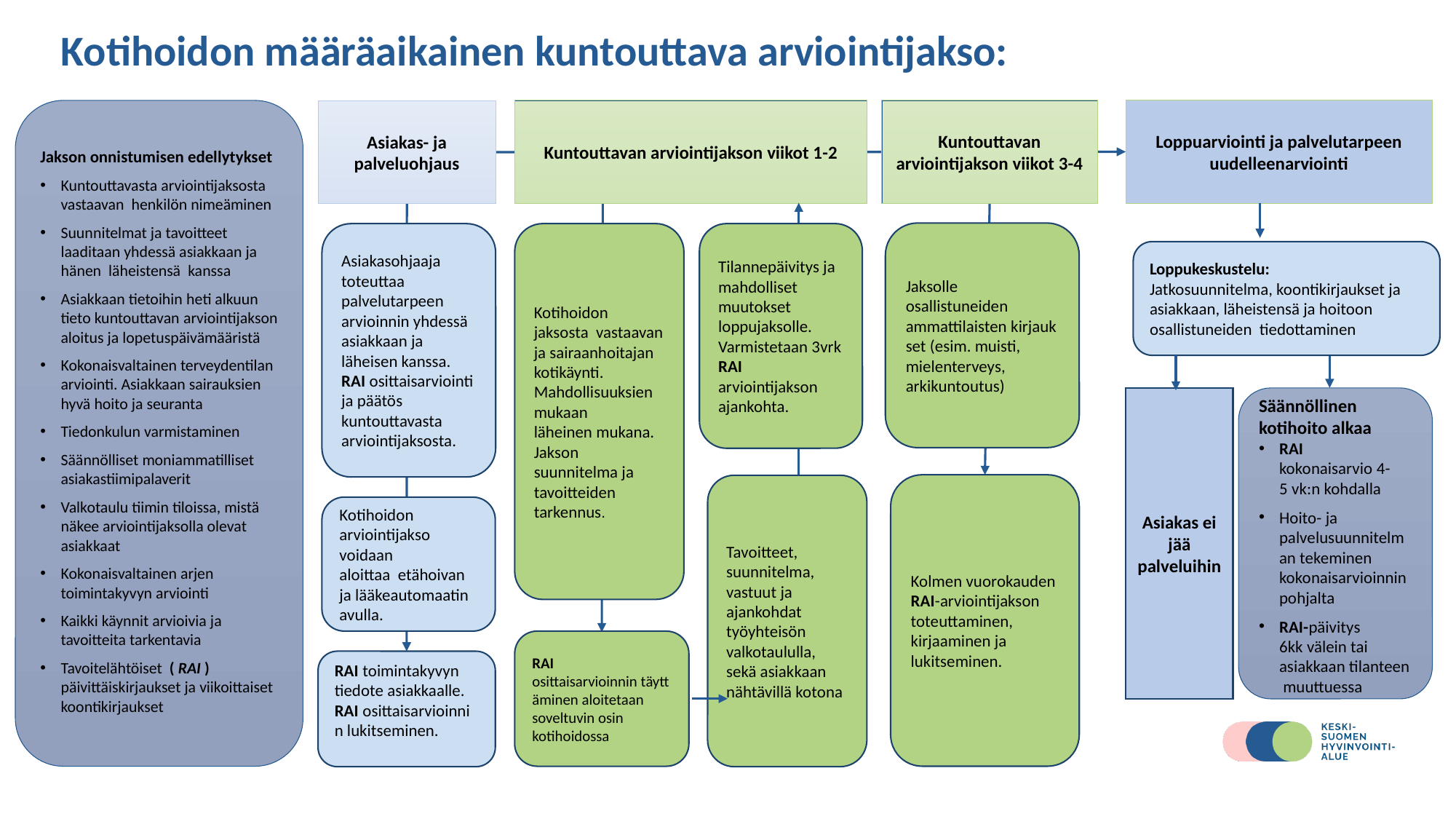

# Kotihoidon määräaikainen kuntouttava arviointijakso:
Kuntouttavan arviointijakson viikot 1-2
Kuntouttavan arviointijakson viikot 3-4
Loppuarviointi ja palvelutarpeen uudelleenarviointi

Jakson onnistumisen edellytykset
Kuntouttavasta arviointijaksosta vastaavan  henkilön nimeäminen
Suunnitelmat ja tavoitteet laaditaan yhdessä asiakkaan ja hänen  läheistensä  kanssa
Asiakkaan tietoihin heti alkuun tieto kuntouttavan arviointijakson aloitus ja lopetuspäivämääristä
Kokonaisvaltainen terveydentilan arviointi. Asiakkaan sairauksien hyvä hoito ja seuranta
Tiedonkulun varmistaminen
Säännölliset moniammatilliset asiakastiimipalaverit
Valkotaulu tiimin tiloissa, mistä näkee arviointijaksolla olevat asiakkaat
Kokonaisvaltainen arjen toimintakyvyn arviointi
Kaikki käynnit arvioivia ja tavoitteita tarkentavia
Tavoitelähtöiset  ( RAI ) päivittäiskirjaukset ja viikoittaiset koontikirjaukset

Asiakas- ja palveluohjaus
Jaksolle osallistuneiden ammattilaisten kirjaukset (esim. muisti, mielenterveys, arkikuntoutus)
Asiakasohjaaja toteuttaa palvelutarpeen arvioinnin yhdessä asiakkaan ja läheisen kanssa. RAI osittaisarviointi ja päätös kuntouttavasta arviointijaksosta.
Kotihoidon jaksosta  vastaavan ja sairaanhoitajan kotikäynti. Mahdollisuuksien mukaan läheinen mukana. Jakson suunnitelma ja
tavoitteiden tarkennus.
Tilannepäivitys ja mahdolliset muutokset loppujaksolle. Varmistetaan 3vrk RAI arviointijakson ajankohta.
Loppukeskustelu:
Jatkosuunnitelma, koontikirjaukset ja asiakkaan, läheistensä ja hoitoon osallistuneiden  tiedottaminen
Asiakas ei jää palveluihin

Säännöllinen kotihoito alkaa
RAI kokonaisarvio 4-5 vk:n kohdalla
Hoito- ja palvelusuunnitelman tekeminen kokonaisarvioinnin pohjalta
RAI-päivitys 6kk välein tai asiakkaan tilanteen muuttuessa

Kolmen vuorokauden RAI-arviointijakson toteuttaminen, kirjaaminen ja lukitseminen.
Tavoitteet, suunnitelma, vastuut ja ajankohdat työyhteisön valkotaululla, sekä asiakkaan nähtävillä kotona
Kotihoidon arviointijakso voidaan aloittaa  etähoivan ja lääkeautomaatin avulla.
RAI  osittaisarvioinnin täyttäminen aloitetaan soveltuvin osin kotihoidossa
RAI toimintakyvyn tiedote asiakkaalle.
RAI osittaisarvioinnin lukitseminen.